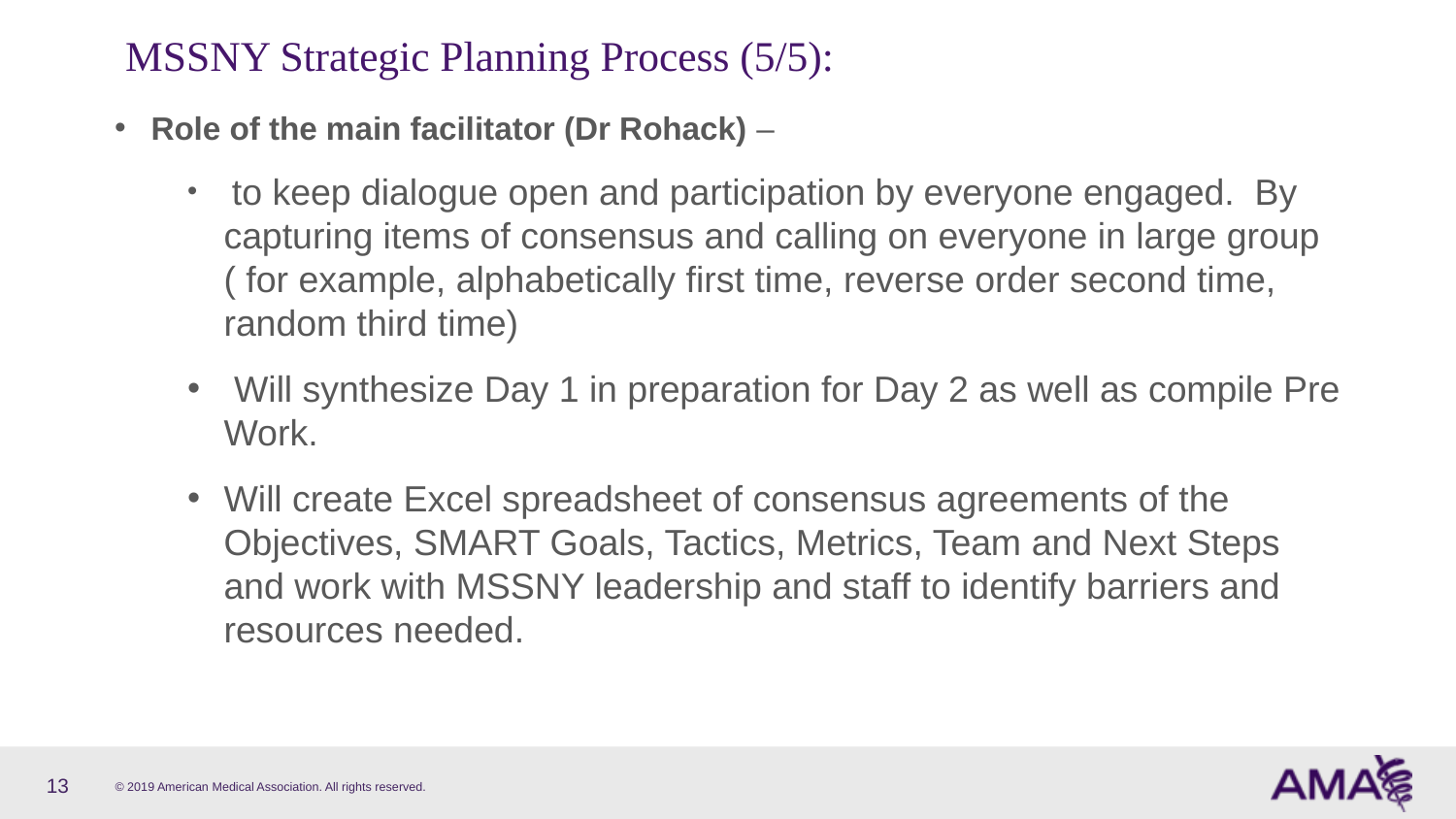

# MSSNY Strategic Planning Process (5/5):
Role of the main facilitator (Dr Rohack) –
 to keep dialogue open and participation by everyone engaged.  By capturing items of consensus and calling on everyone in large group ( for example, alphabetically first time, reverse order second time, random third time)
 Will synthesize Day 1 in preparation for Day 2 as well as compile Pre Work.
Will create Excel spreadsheet of consensus agreements of the Objectives, SMART Goals, Tactics, Metrics, Team and Next Steps and work with MSSNY leadership and staff to identify barriers and resources needed.

13